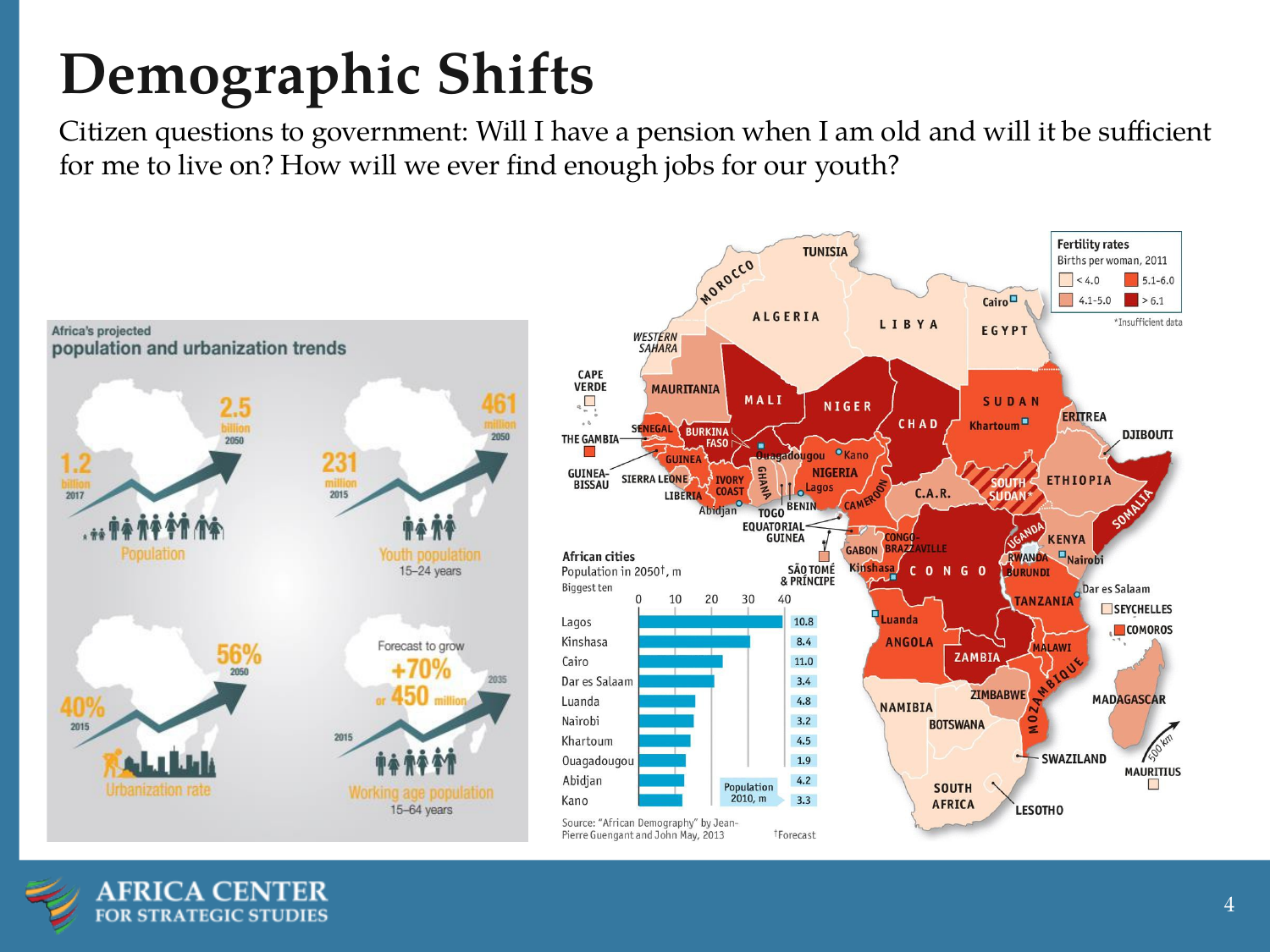

# Demographic Shifts
Citizen questions to government: Will I have a pension when I am old and will it be sufficient for me to live on? How will we ever find enough jobs for our youth?

4